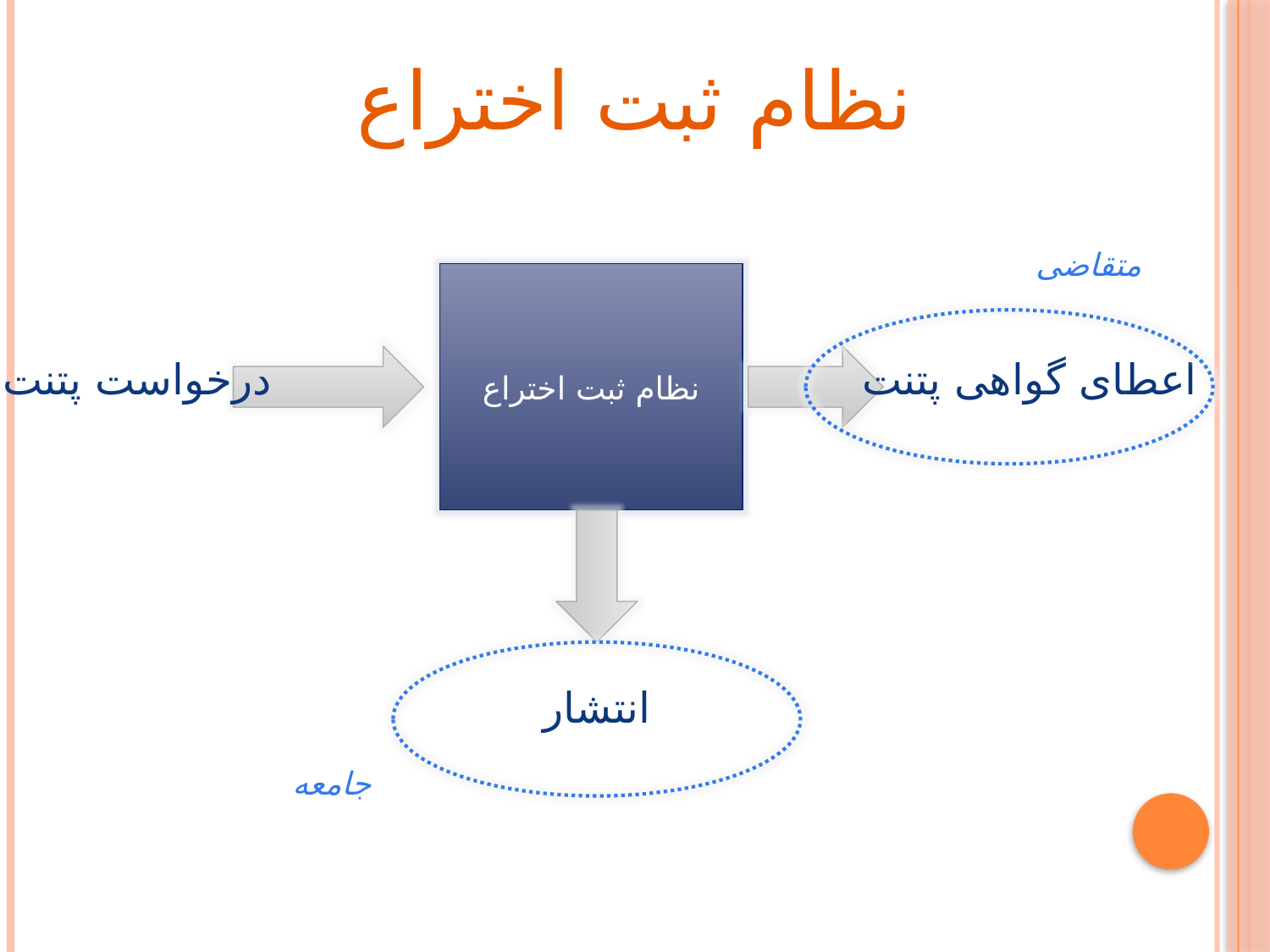

نظام ثبت اختراع

متقاضی
نظام ثبت اختراع

درخواست پتنت

اعطای گواهی پتنت

انتشار
جامعه